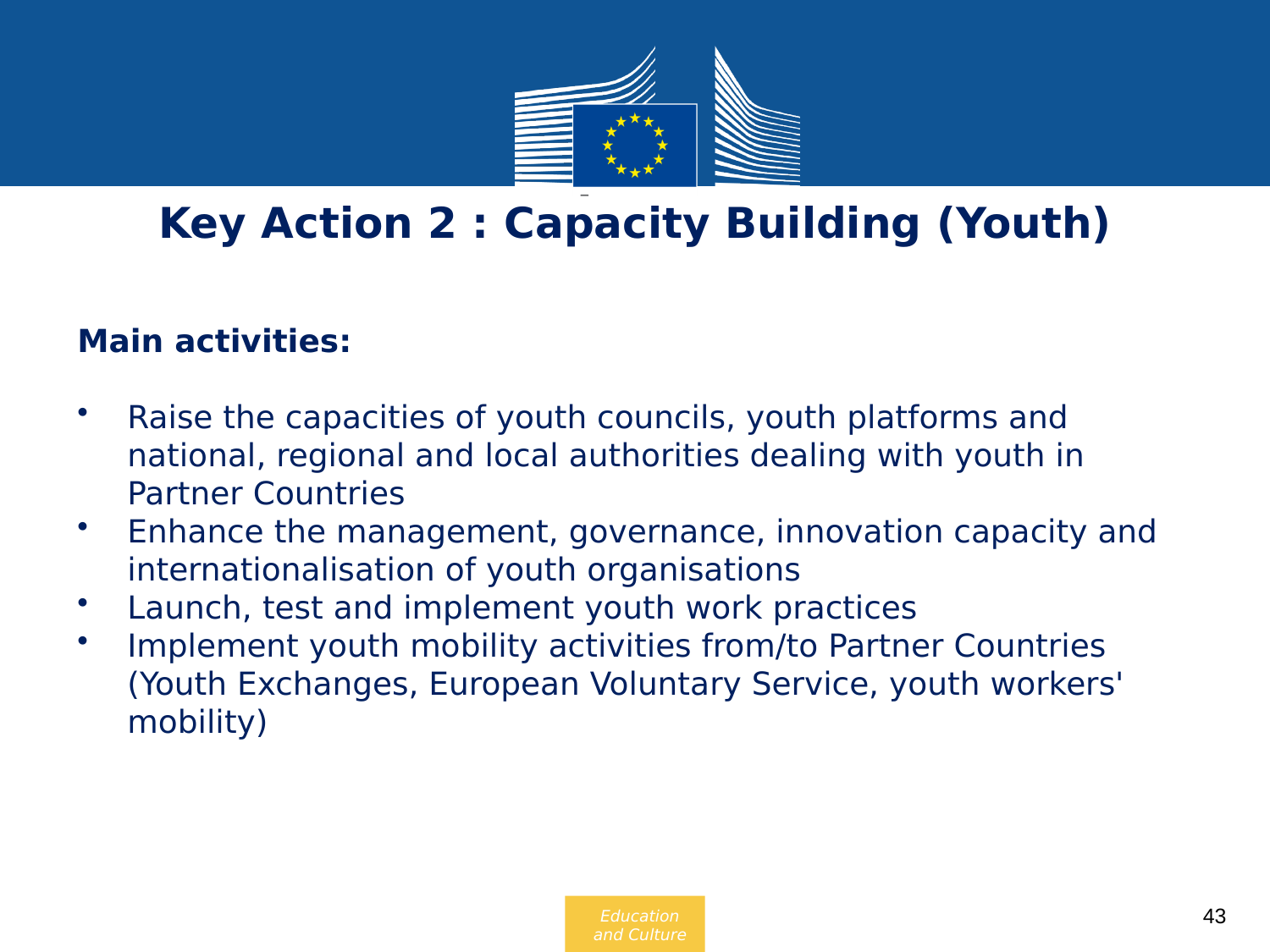

Key Action 2 : Capacity Building (Youth)

Main activities:

Raise the capacities of youth councils, youth platforms and national, regional and local authorities dealing with youth in Partner Countries
Enhance the management, governance, innovation capacity and internationalisation of youth organisations
Launch, test and implement youth work practices
Implement youth mobility activities from/to Partner Countries (Youth Exchanges, European Voluntary Service, youth workers' mobility)

43